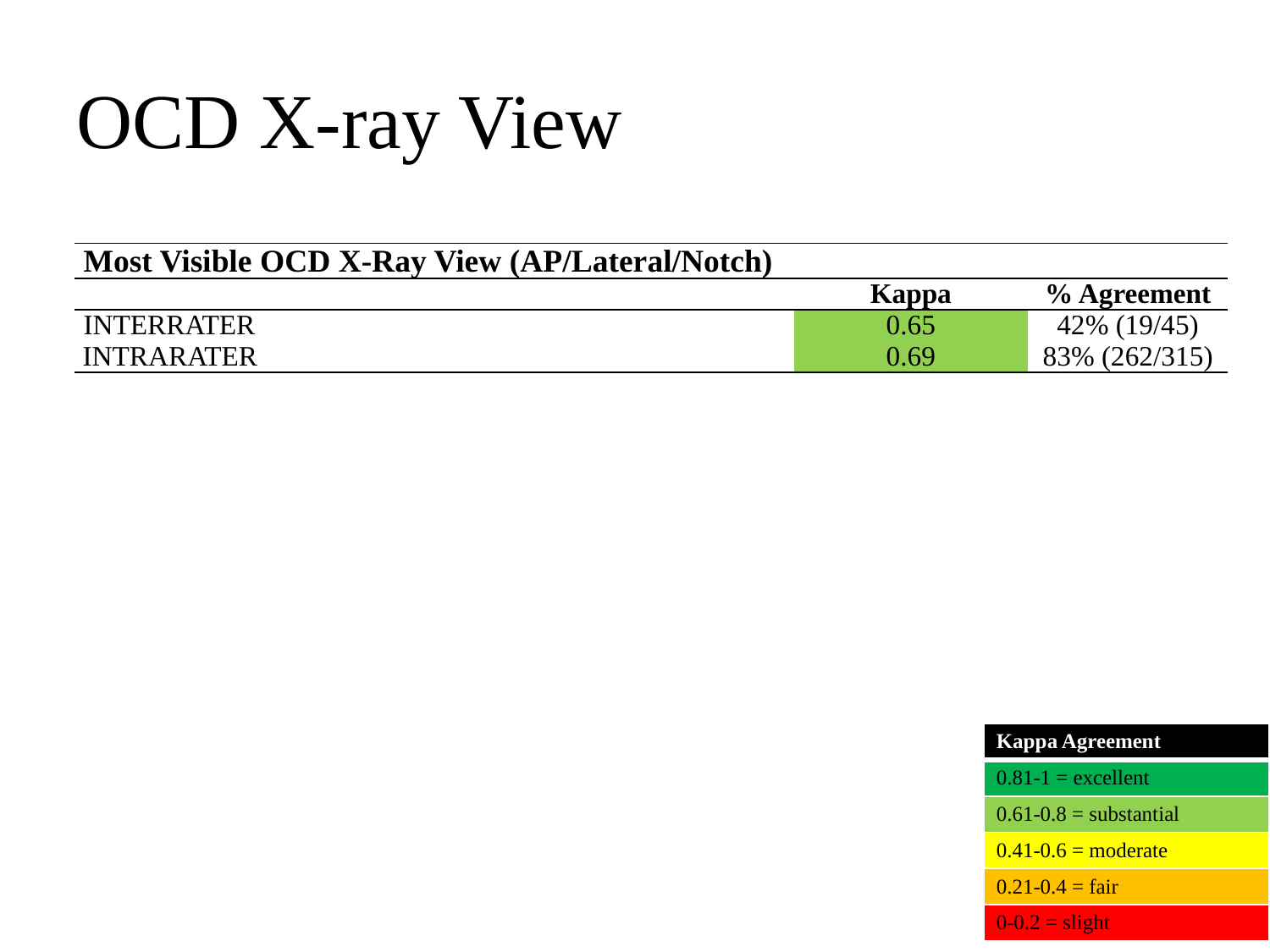

# OCD X-ray View
| Most Visible OCD X-Ray View (AP/Lateral/Notch) |  |  |
| --- | --- | --- |
|  | Κappa | % Agreement |
| INTERRATER | 0.65 | 42% (19/45) |
| INTRARATER | 0.69 | 83% (262/315) |
| Kappa Agreement |
| --- |
| 0.81-1 = excellent |
| 0.61-0.8 = substantial |
| 0.41-0.6 = moderate |
| 0.21-0.4 = fair |
| 0-0.2 = slight |